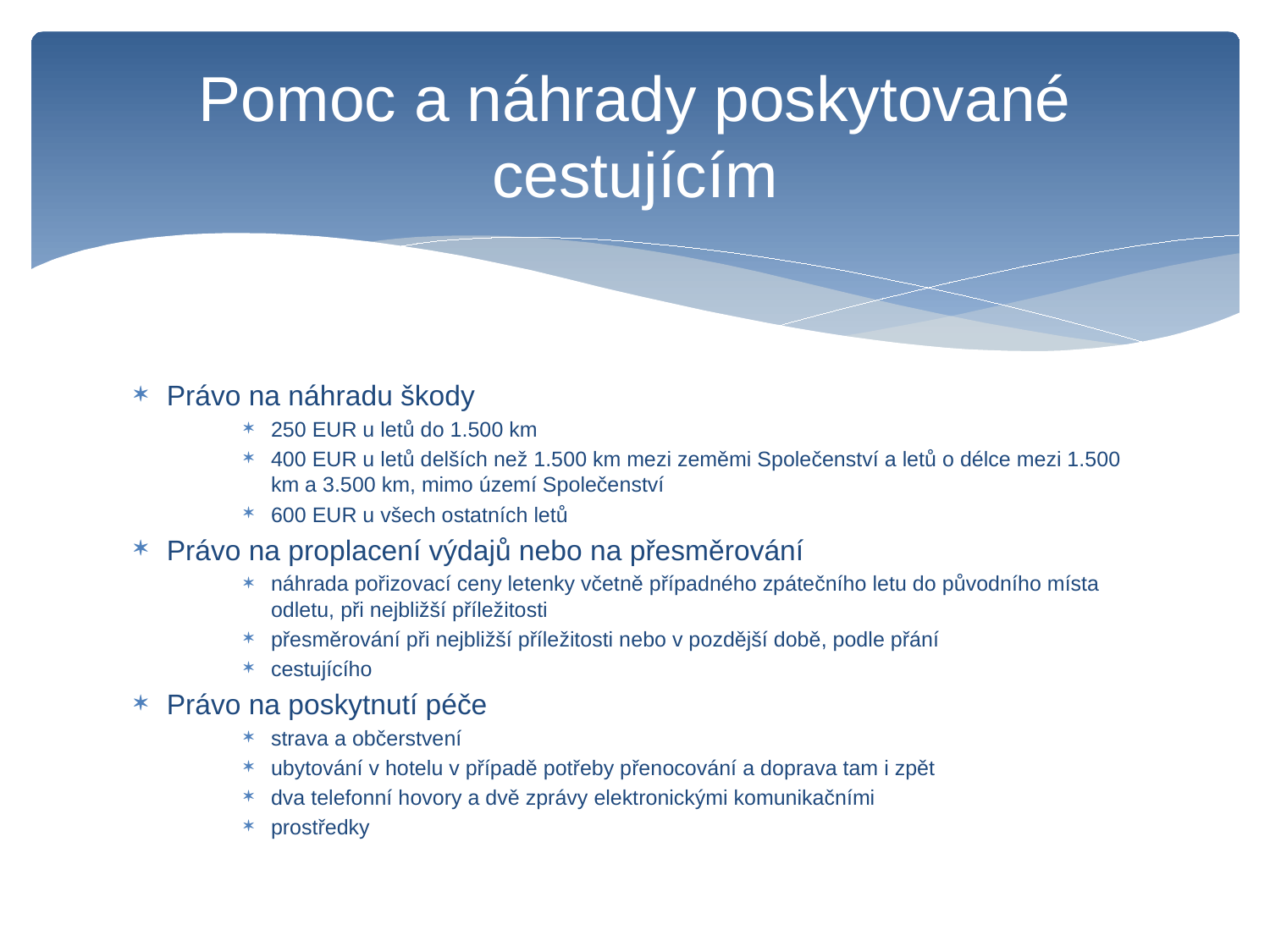

# Pomoc a náhrady poskytované cestujícím
Právo na náhradu škody
250 EUR u letů do 1.500 km
400 EUR u letů delších než 1.500 km mezi zeměmi Společenství a letů o délce mezi 1.500 km a 3.500 km, mimo území Společenství
600 EUR u všech ostatních letů
Právo na proplacení výdajů nebo na přesměrování
náhrada pořizovací ceny letenky včetně případného zpátečního letu do původního místa odletu, při nejbližší příležitosti
přesměrování při nejbližší příležitosti nebo v pozdější době, podle přání
cestujícího
Právo na poskytnutí péče
strava a občerstvení
ubytování v hotelu v případě potřeby přenocování a doprava tam i zpět
dva telefonní hovory a dvě zprávy elektronickými komunikačními
prostředky